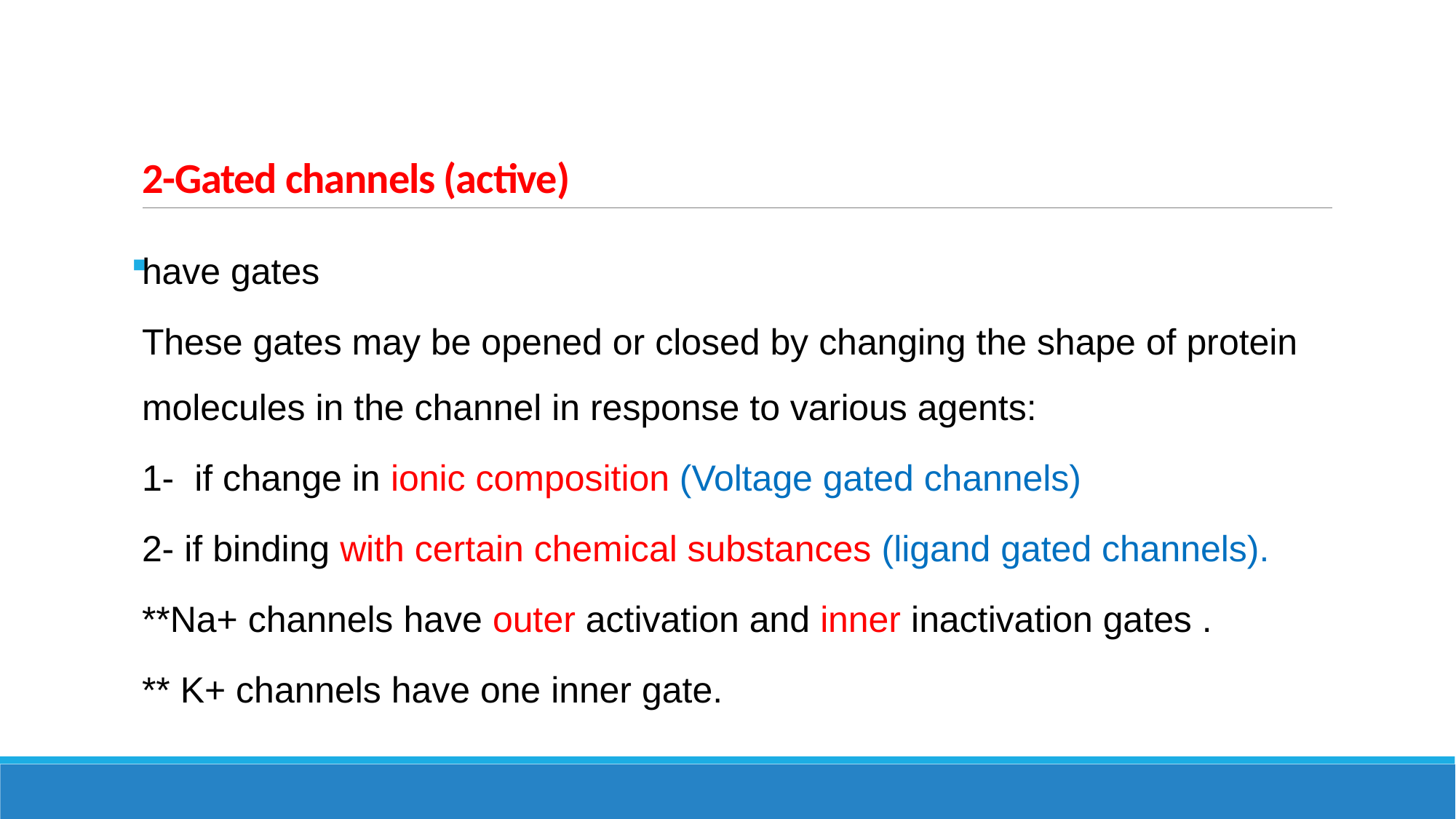

# 2-Gated channels (active)
have gates
These gates may be opened or closed by changing the shape of protein molecules in the channel in response to various agents:
1-  if change in ionic composition (Voltage gated channels)
2- if binding with certain chemical substances (ligand gated channels).
**Na+ channels have outer activation and inner inactivation gates .
** K+ channels have one inner gate.